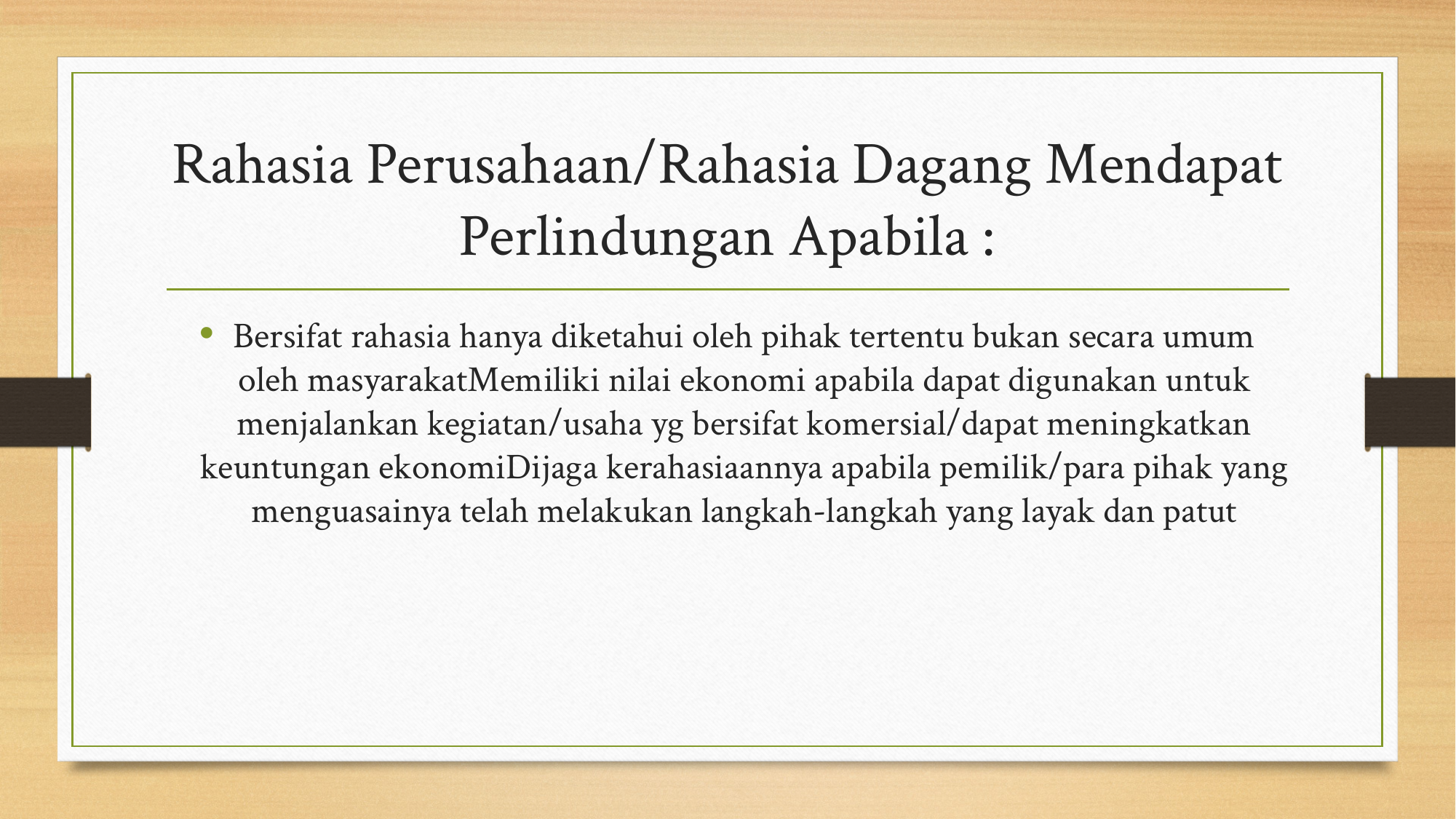

# Rahasia Perusahaan/Rahasia Dagang Mendapat Perlindungan Apabila :
Bersifat rahasia hanya diketahui oleh pihak tertentu bukan secara umum oleh masyarakatMemiliki nilai ekonomi apabila dapat digunakan untuk menjalankan kegiatan/usaha yg bersifat komersial/dapat meningkatkan keuntungan ekonomiDijaga kerahasiaannya apabila pemilik/para pihak yang menguasainya telah melakukan langkah-langkah yang layak dan patut